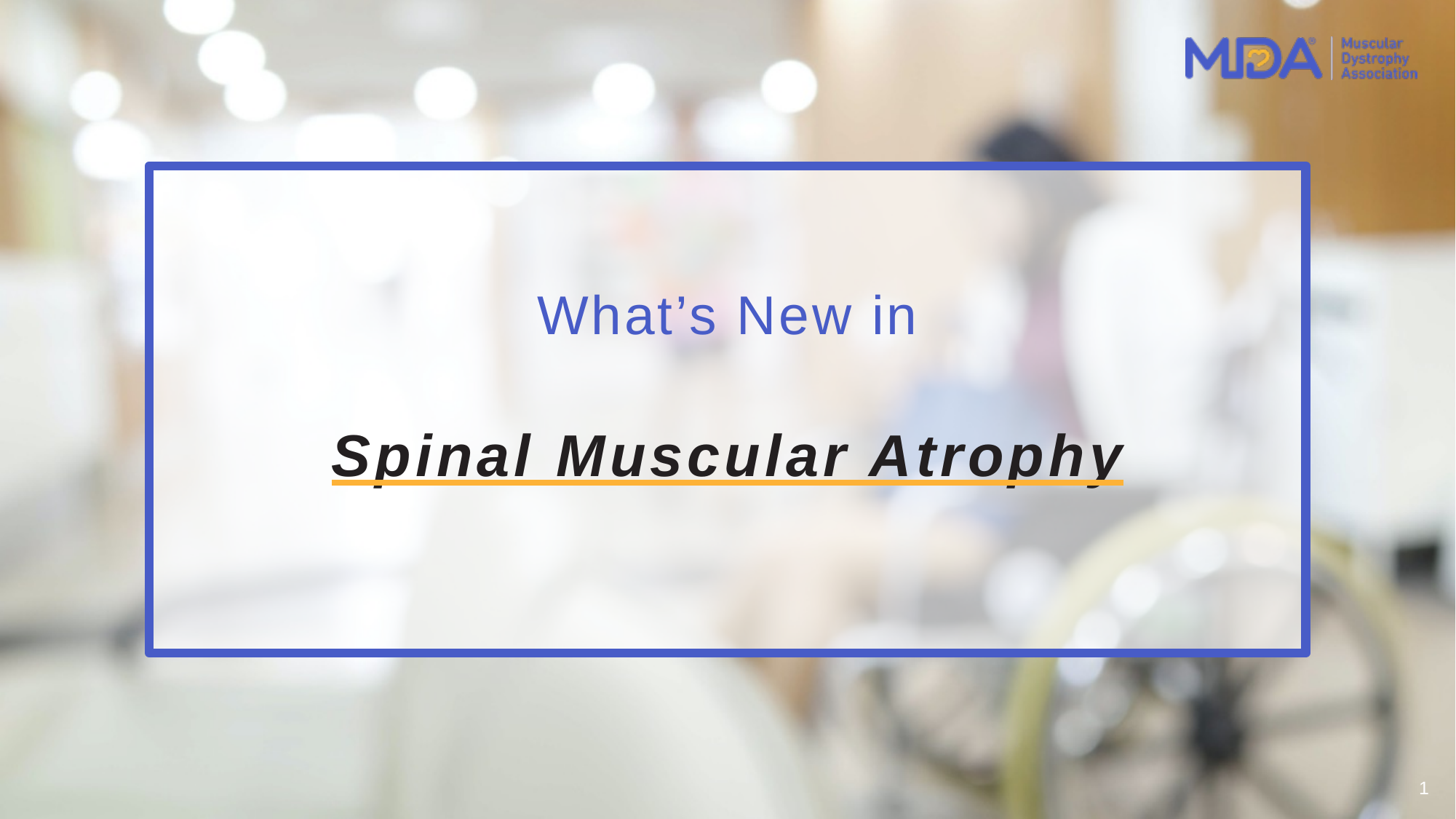

What’s New in
Spinal Muscular Atrophy
1